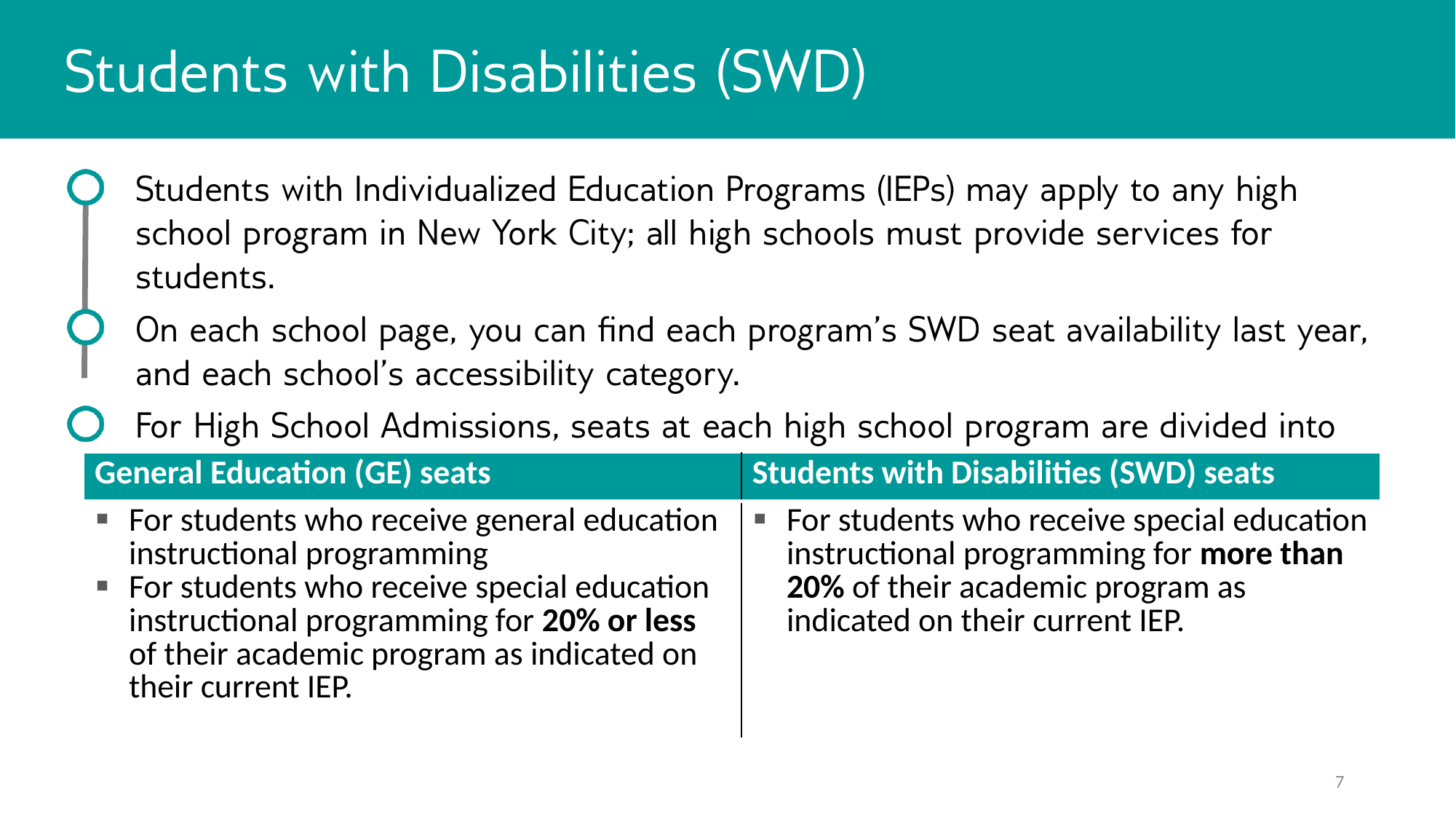

Students with Disabilities (SWD)
Students with Individualized Education Programs (IEPs) may apply to any high school program in New York City; all high schools must provide services for students.
On each school page, you can find each program’s SWD seat availability last year, and each school’s accessibility category.
For High School Admissions, seats at each high school program are divided into two groups:
| General Education (GE) seats | Students with Disabilities (SWD) seats |
| --- | --- |
| For students who receive general education instructional programming For students who receive special education instructional programming for 20% or less of their academic program as indicated on their current IEP. | For students who receive special education instructional programming for more than 20% of their academic program as indicated on their current IEP. |
7